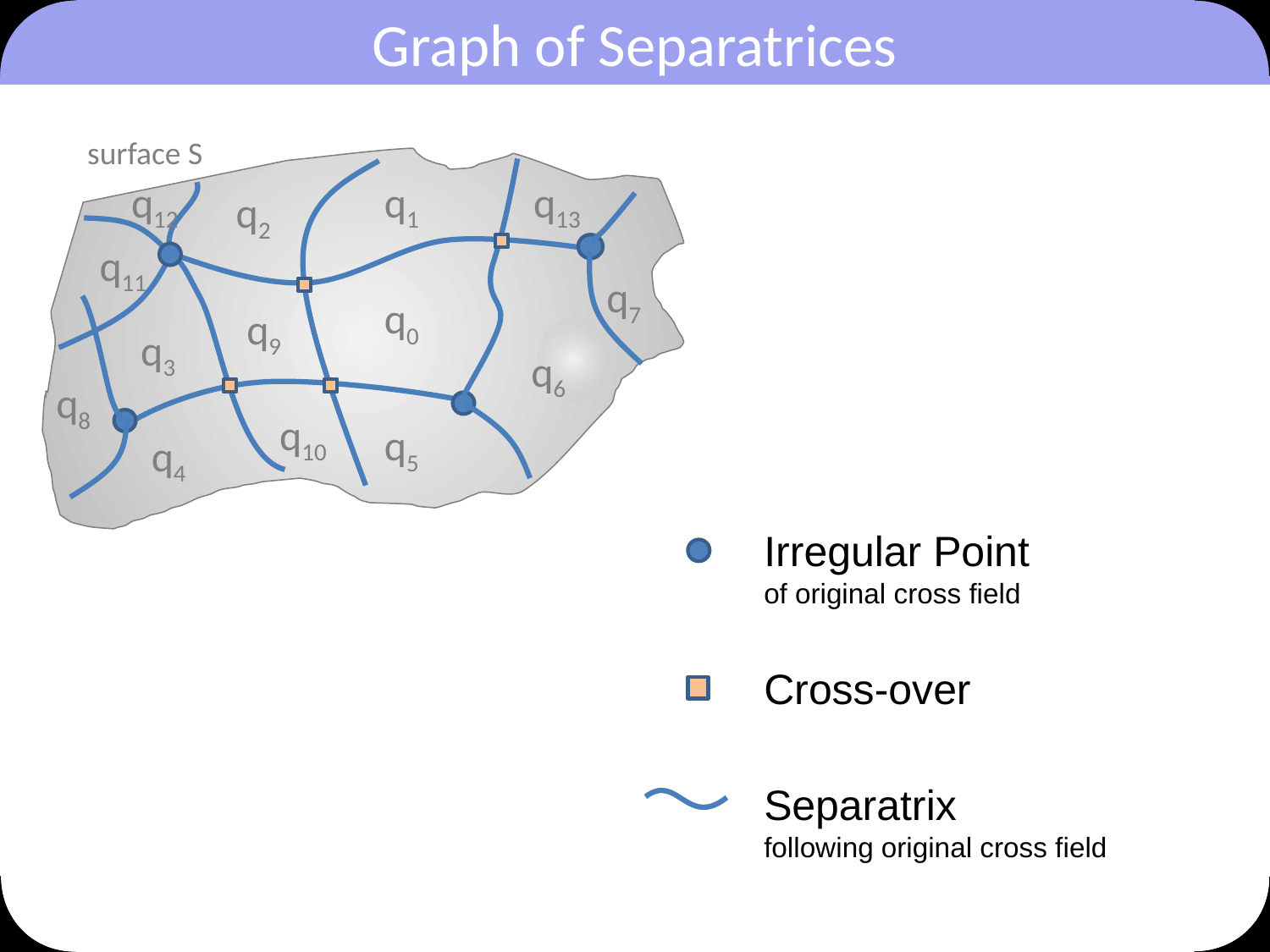

# Graph of Separatrices
surface S

q12
q1
q13
q2
q11
q7
q0
q9
q3
q6
q8
q10
q5
q4
Irregular Point
of original cross field

Cross-over

Separatrix
following original cross field